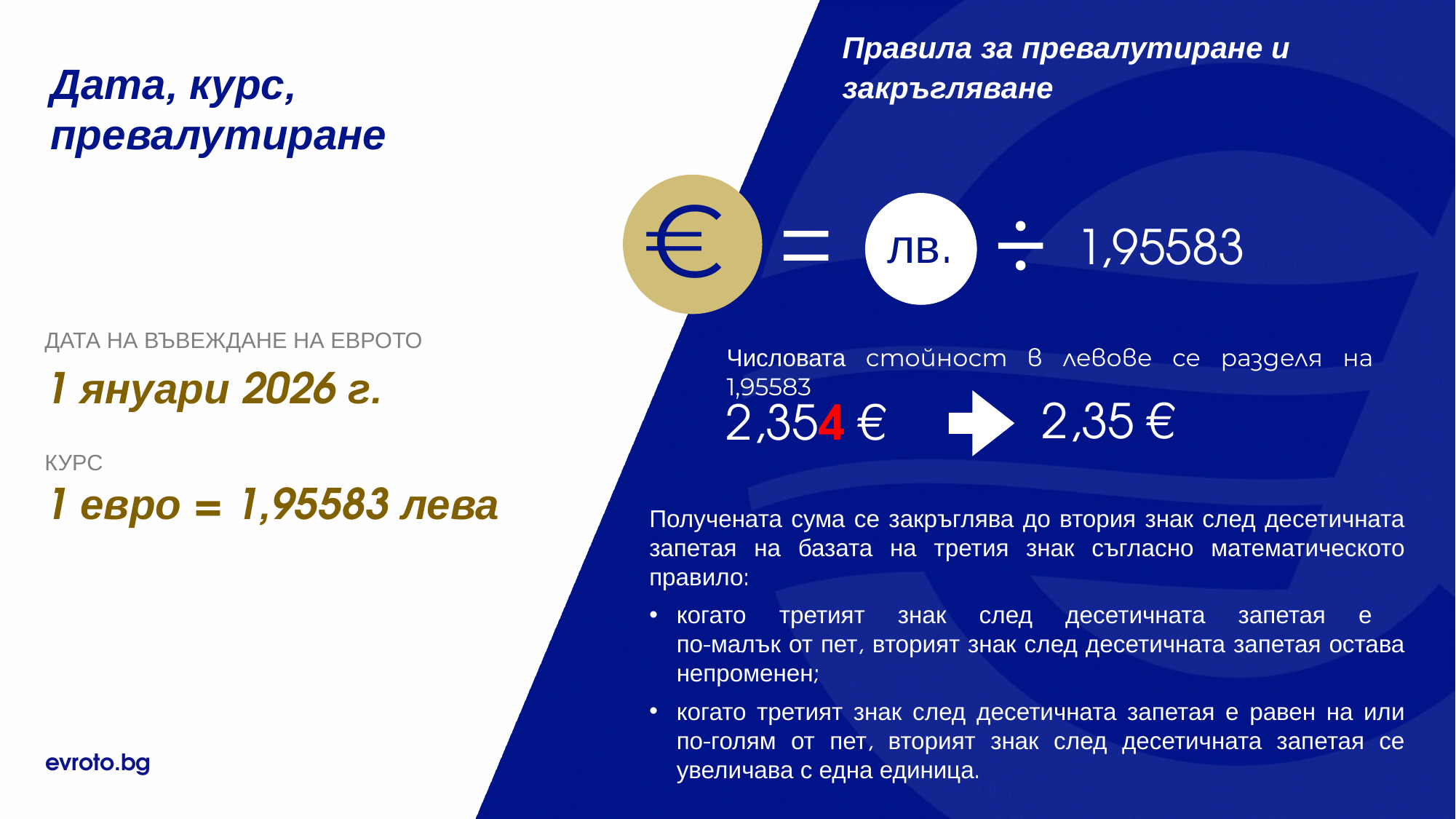

Правила за превалутиране и закръгляване
# Дата, курс, превалутиране

€
=
÷

лв.
1,95583
ДАТА НА ВЪВЕЖДАНЕ НА ЕВРОТО
Числовата стойност в левове се разделя на 1,95583
1 януари 2026 г.
2,35 €

2,354 €
КУРС
1 евро = 1,95583 лева
Получената сума се закръглява до втория знак след десетичната запетая на базата на третия знак съгласно математическото правило:
когато третият знак след десетичната запетая е
по-малък от пет, вторият знак след десетичната запетая остава непроменен;
когато третият знак след десетичната запетая е равен на или по-голям от пет, вторият знак след десетичната запетая се увеличава с една единица.